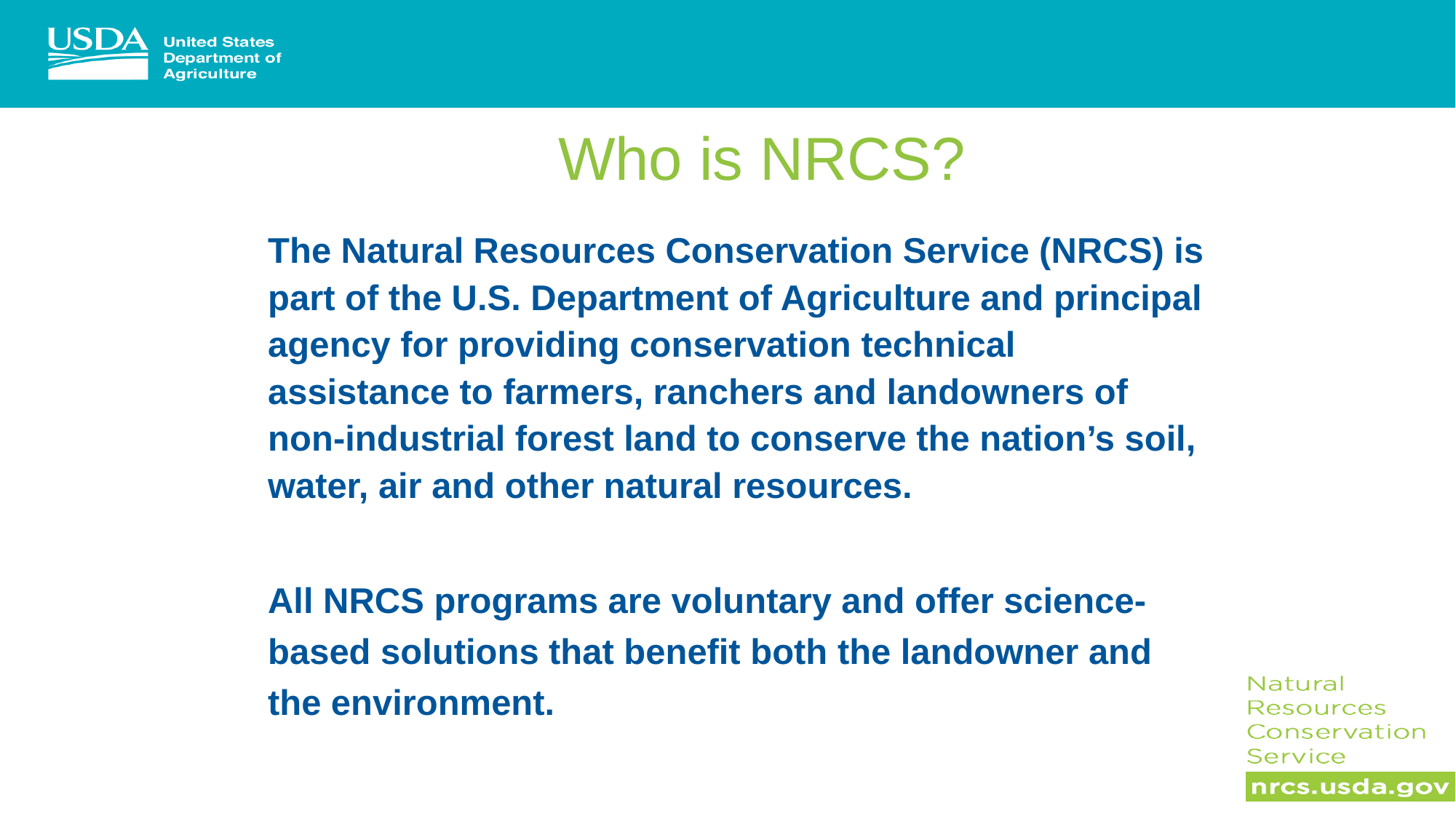

# Who is NRCS?
The Natural Resources Conservation Service (NRCS) is part of the U.S. Department of Agriculture and principal agency for providing conservation technical assistance to farmers, ranchers and landowners of non-industrial forest land to conserve the nation’s soil, water, air and other natural resources.

All NRCS programs are voluntary and offer science-based solutions that benefit both the landowner and the environment.